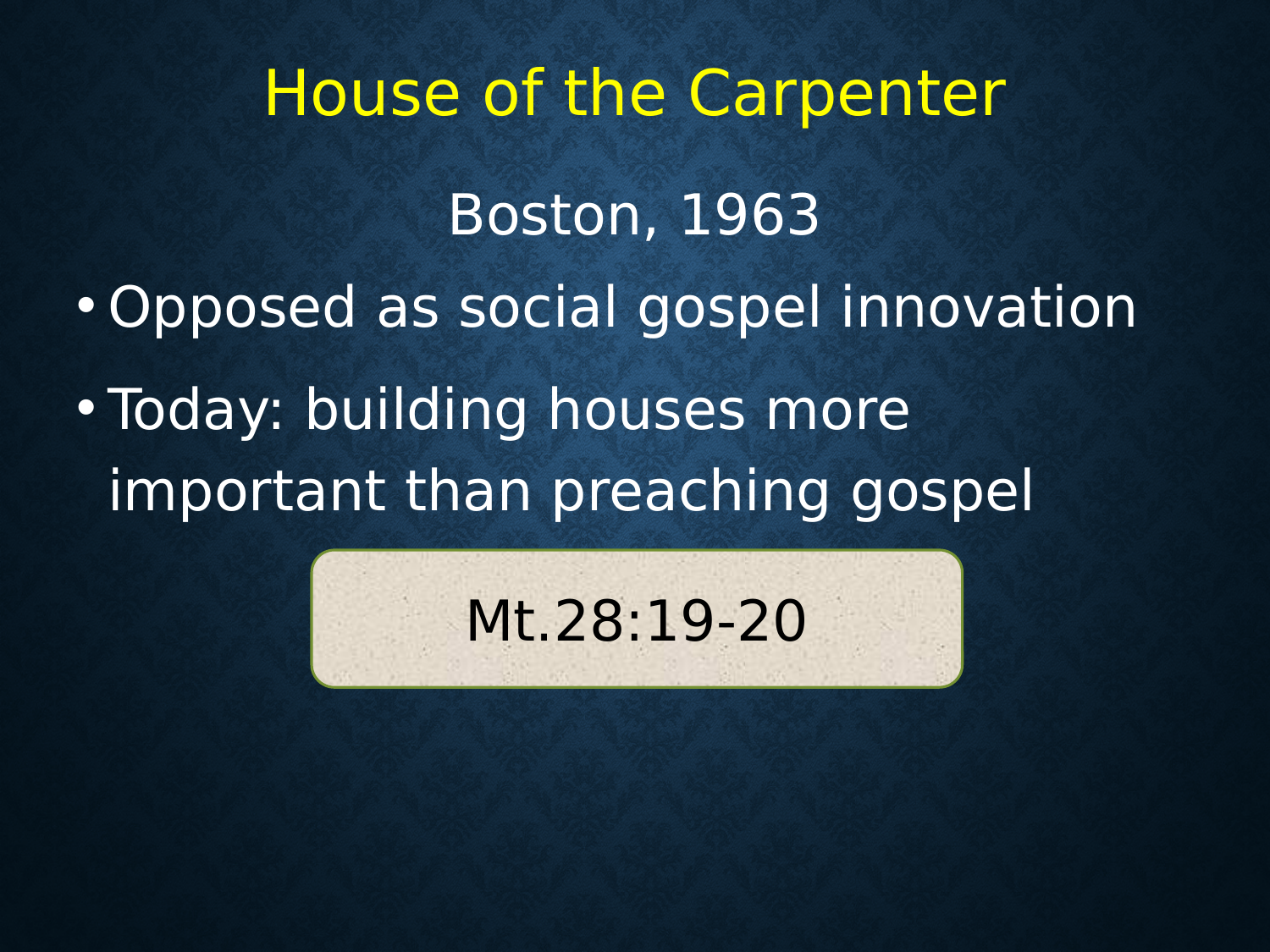

# House of the Carpenter
Boston, 1963
Opposed as social gospel innovation
Today: building houses more important than preaching gospel
Mt.28:19-20